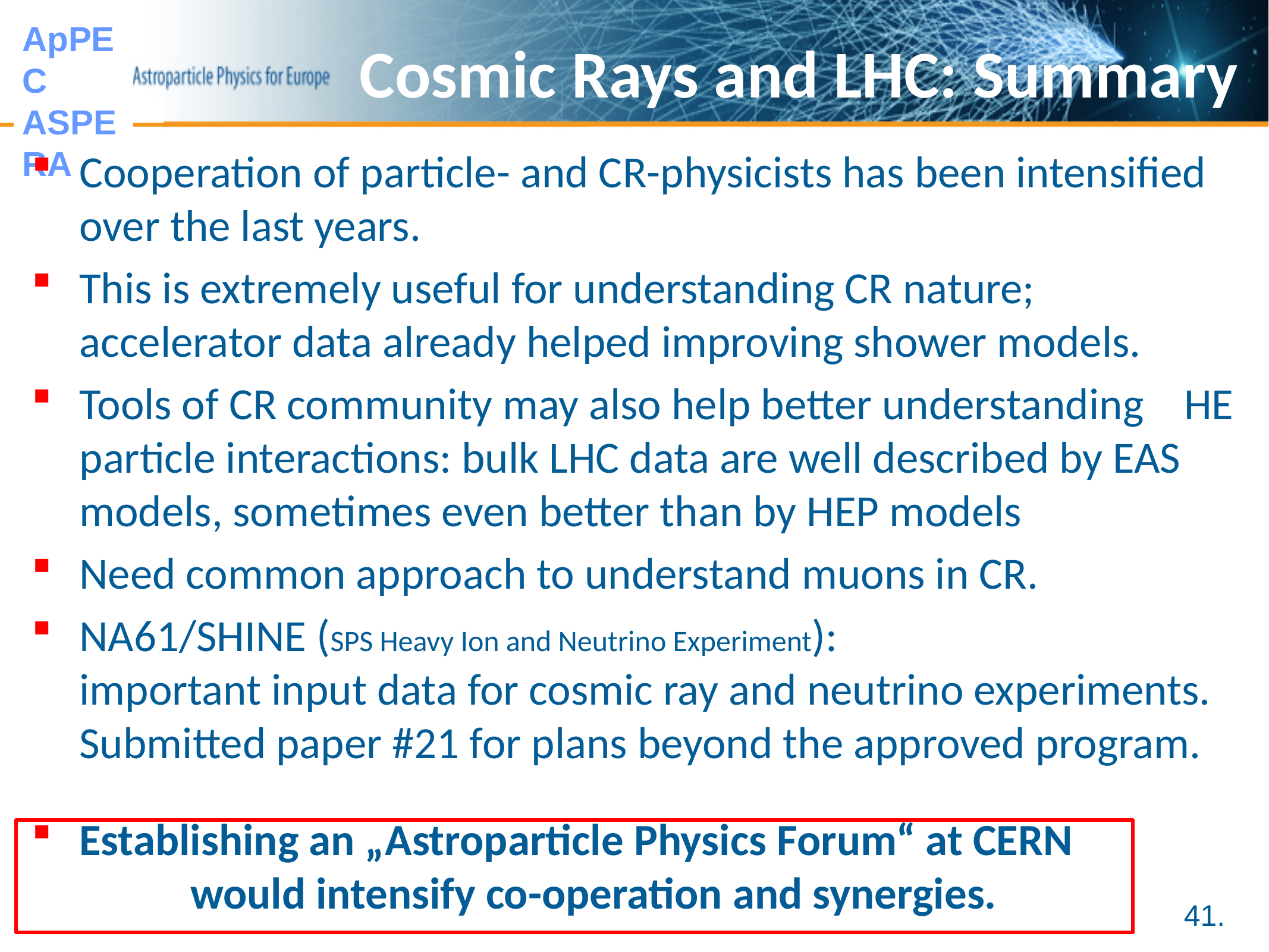

# Cosmic Rays and LHC: Summary
Cooperation of particle- and CR-physicists has been intensified over the last years.
This is extremely useful for understanding CR nature; accelerator data already helped improving shower models.
Tools of CR community may also help better understanding    HE particle interactions: bulk LHC data are well described by EAS models, sometimes even better than by HEP models
Need common approach to understand muons in CR.
NA61/SHINE (SPS Heavy Ion and Neutrino Experiment):                                       important input data for cosmic ray and neutrino experiments. Submitted paper #21 for plans beyond the approved program.

Establishing an „Astroparticle Physics Forum“ at CERN                            would intensify co-operation and synergies.